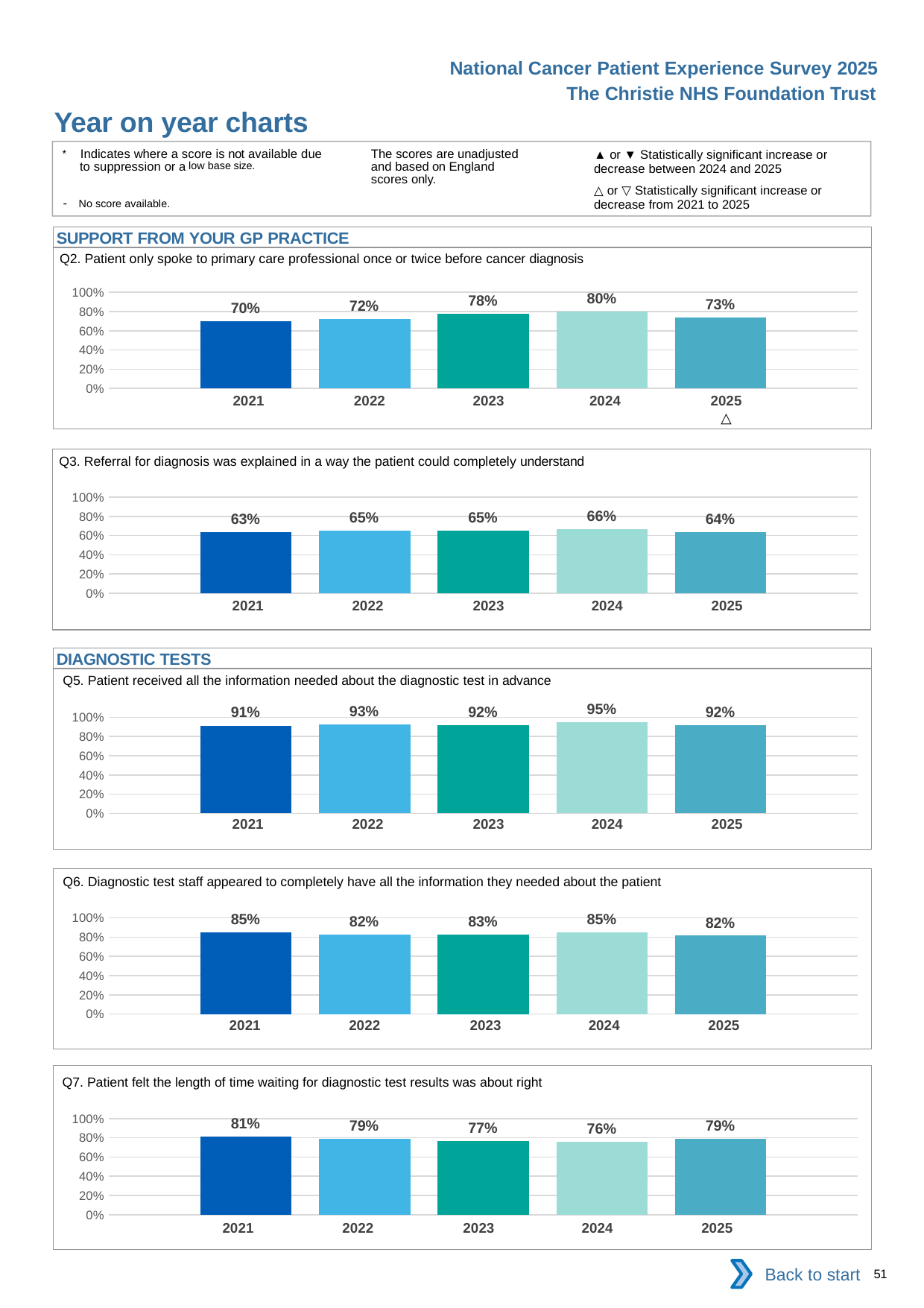

National Cancer Patient Experience Survey 2025
The Christie NHS Foundation Trust
Year on year charts

▲ or ▼ Statistically significant increase or decrease between 2024 and 2025
△ or ▽ Statistically significant increase or decrease from 2021 to 2025
The scores are unadjusted and based on England scores only.
*  Indicates where a score is not available due to suppression or a low base size.
- No score available.
SUPPORT FROM YOUR GP PRACTICE
Q2. Patient only spoke to primary care professional once or twice before cancer diagnosis

### Chart

| Category | 2021 | 2022 | 2023 | 2024 | 2025 |
|---|---|---|---|---|---|
| Category 1 | 0.6958904 | 0.7242268 | 0.7787115 | 0.7971014 | 0.7346939 |
| 2021 | 2022 | 2023 | 2024 | 2025 |
| --- | --- | --- | --- | --- |
|  |  |  |  | △ |
Q3. Referral for diagnosis was explained in a way the patient could completely understand

### Chart

| Category | 2021 | 2022 | 2023 | 2024 | 2025 |
|---|---|---|---|---|---|
| Category 1 | 0.6321138 | 0.6489796 | 0.6492375 | 0.6629214 | 0.6373874 |
| 2021 | 2022 | 2023 | 2024 | 2025 |
| --- | --- | --- | --- | --- |
|  |  |  |  |  |
DIAGNOSTIC TESTS
Q5. Patient received all the information needed about the diagnostic test in advance

### Chart

| Category | 2021 | 2022 | 2023 | 2024 | 2025 |
|---|---|---|---|---|---|
| Category 1 | 0.9138943 | 0.9283154 | 0.9198397 | 0.95 | 0.9195171 |
| 2021 | 2022 | 2023 | 2024 | 2025 |
| --- | --- | --- | --- | --- |
|  |  |  |  |  |
Q6. Diagnostic test staff appeared to completely have all the information they needed about the patient

### Chart

| Category | 2021 | 2022 | 2023 | 2024 | 2025 |
|---|---|---|---|---|---|
| Category 1 | 0.8481973 | 0.8231173 | 0.8259187 | 0.8522073 | 0.8153846 |
| 2021 | 2022 | 2023 | 2024 | 2025 |
| --- | --- | --- | --- | --- |
|  |  |  |  |  |
Q7. Patient felt the length of time waiting for diagnostic test results was about right

### Chart

| Category | 2021 | 2022 | 2023 | 2024 | 2025 |
|---|---|---|---|---|---|
| Category 1 | 0.8097928 | 0.7915937 | 0.7684825 | 0.7596154 | 0.7911878 |
| 2021 | 2022 | 2023 | 2024 | 2025 |
| --- | --- | --- | --- | --- |
|  |  |  |  |  |
Back to start

51